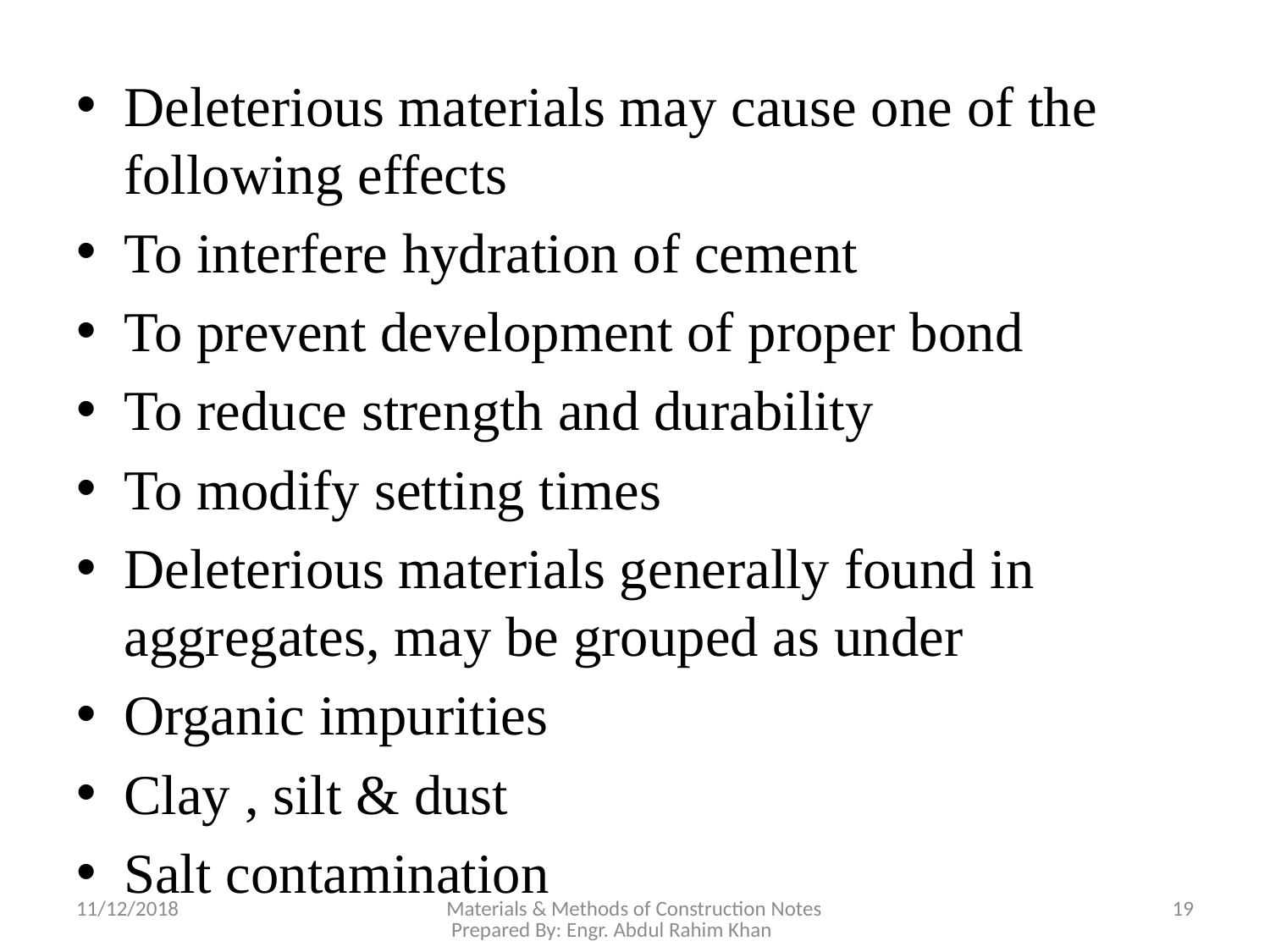

Deleterious materials may cause one of the following effects
To interfere hydration of cement
To prevent development of proper bond
To reduce strength and durability
To modify setting times
Deleterious materials generally found in aggregates, may be grouped as under
Organic impurities
Clay , silt & dust
Salt contamination
11/12/2018
Materials & Methods of Construction Notes Prepared By: Engr. Abdul Rahim Khan
19